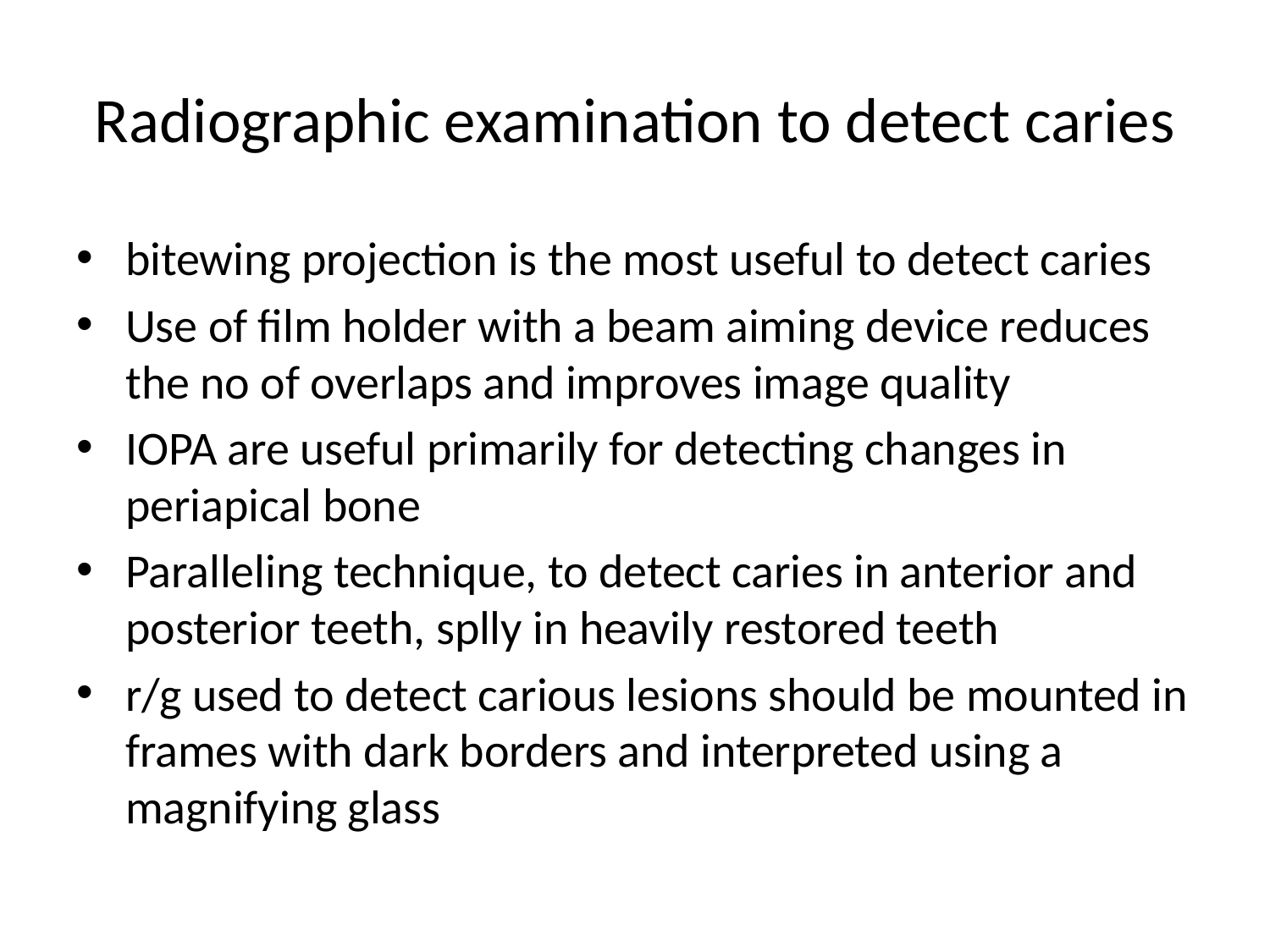

# Radiographic examination to detect caries
bitewing projection is the most useful to detect caries
Use of film holder with a beam aiming device reduces the no of overlaps and improves image quality
IOPA are useful primarily for detecting changes in periapical bone
Paralleling technique, to detect caries in anterior and posterior teeth, splly in heavily restored teeth
r/g used to detect carious lesions should be mounted in frames with dark borders and interpreted using a magnifying glass